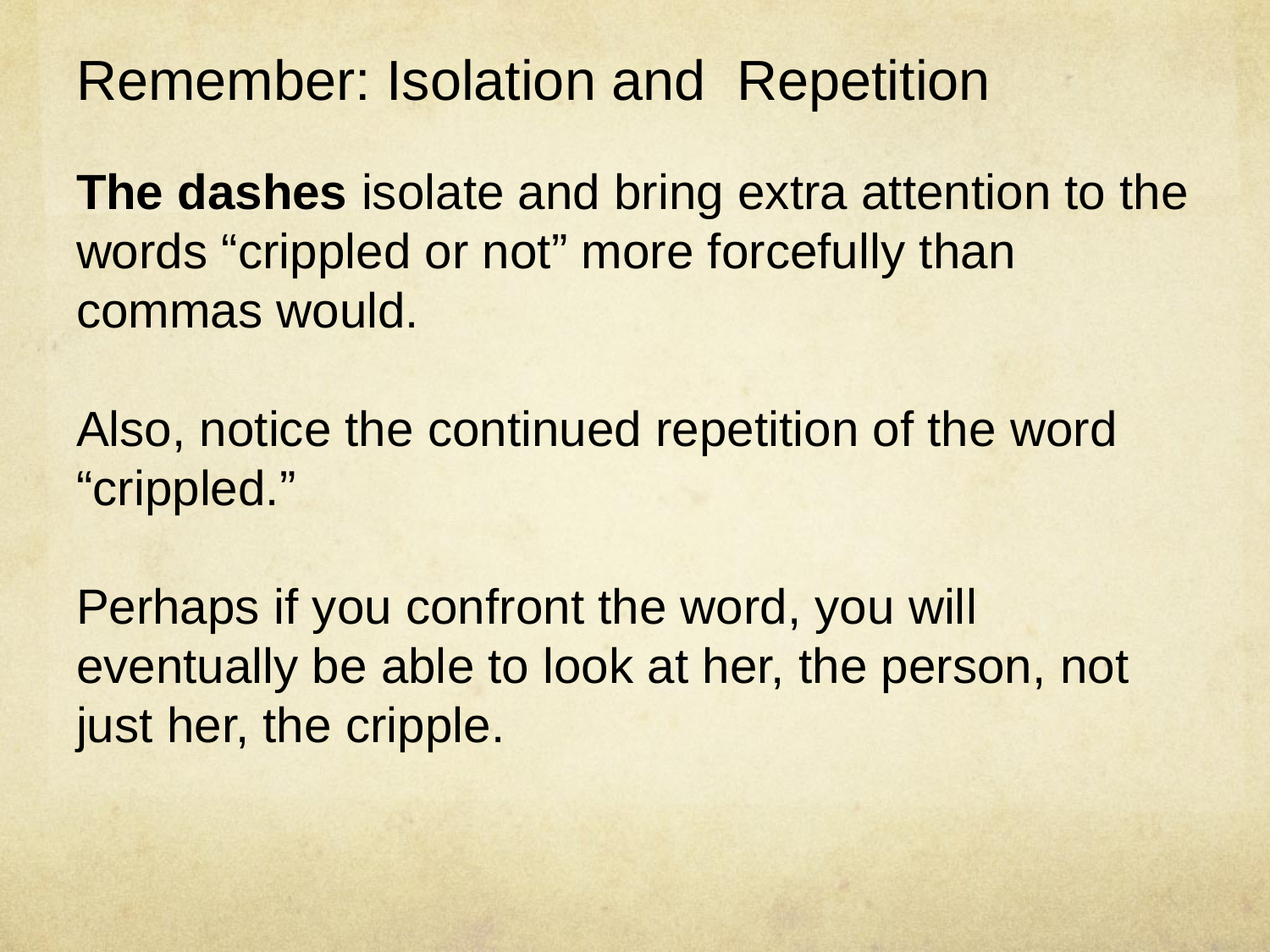

# Remember: Isolation and  Repetition The dashes isolate and bring extra attention to the words “crippled or not” more forcefully than commas would. Also, notice the continued repetition of the word “crippled.” Perhaps if you confront the word, you will eventually be able to look at her, the person, not just her, the cripple.